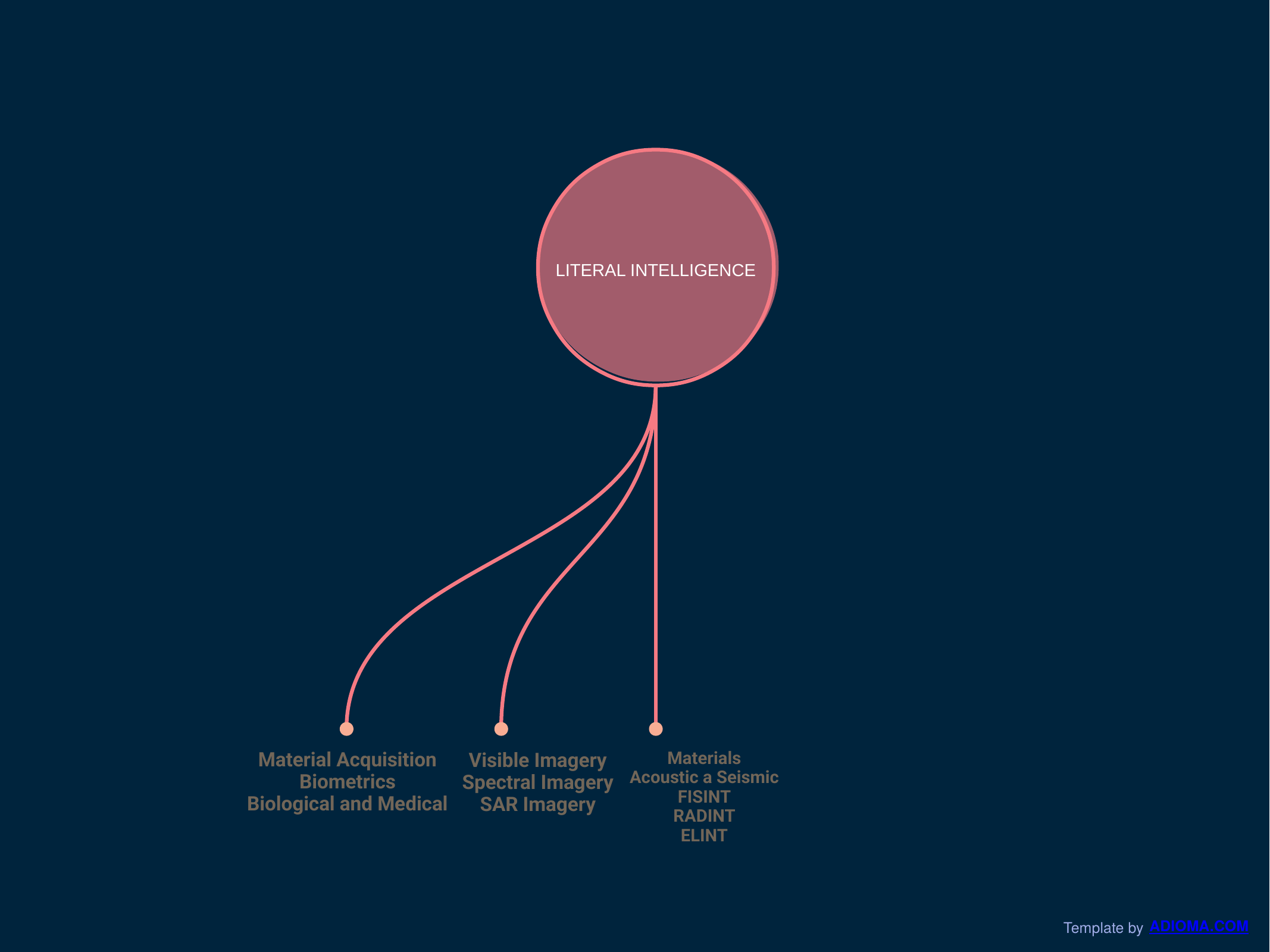

LITERAL INTELLIGENCE

Material Acquisition
Biometrics
Biological and Medical
Materials
Acoustic a Seismic
FISINT
RADINT
ELINT
Visible Imagery
Spectral Imagery
SAR Imagery